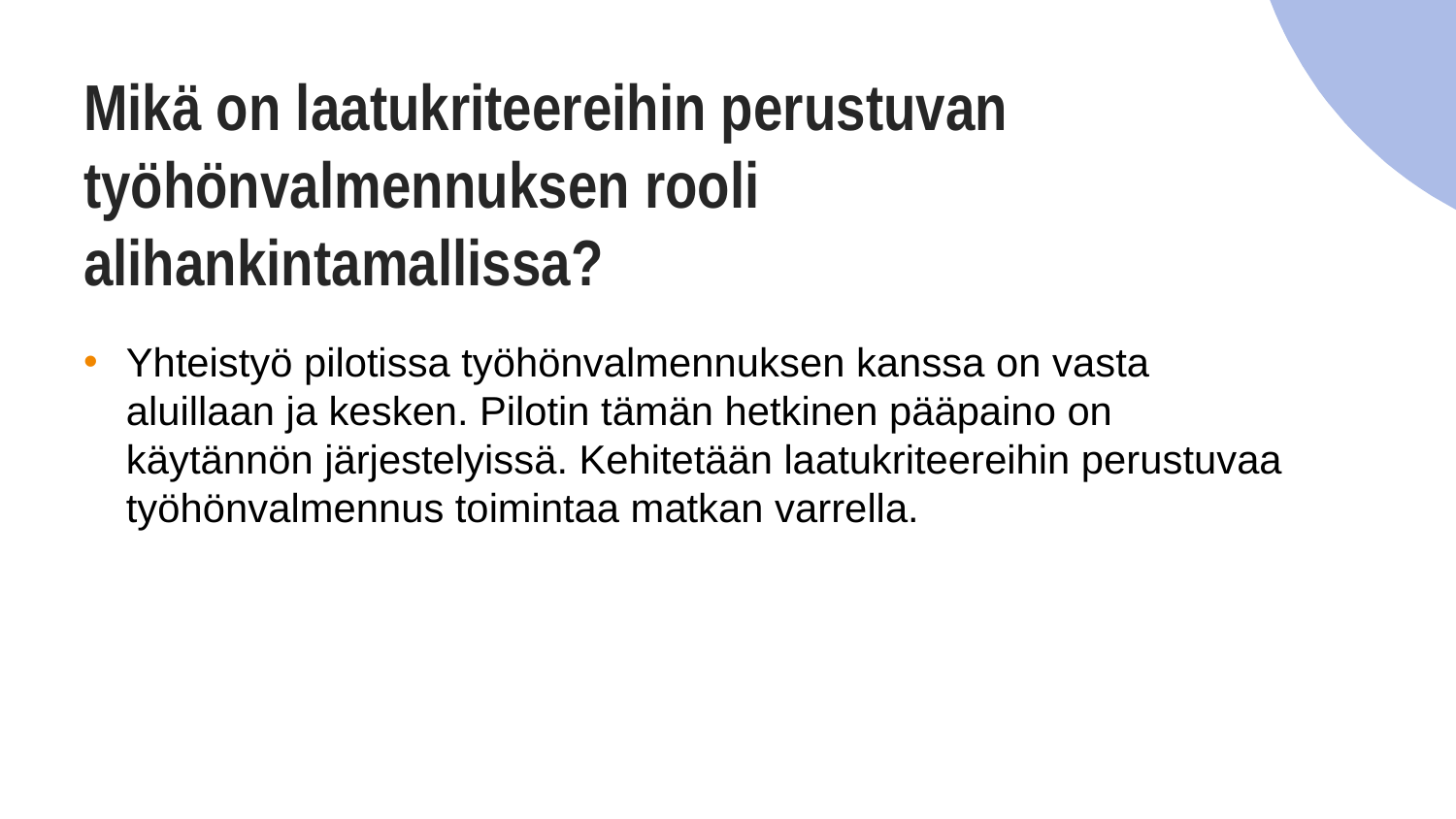

# Mikä on laatukriteereihin perustuvan työhönvalmennuksen rooli alihankintamallissa?
Yhteistyö pilotissa työhönvalmennuksen kanssa on vasta aluillaan ja kesken. Pilotin tämän hetkinen pääpaino on käytännön järjestelyissä. Kehitetään laatukriteereihin perustuvaa työhönvalmennus toimintaa matkan varrella.